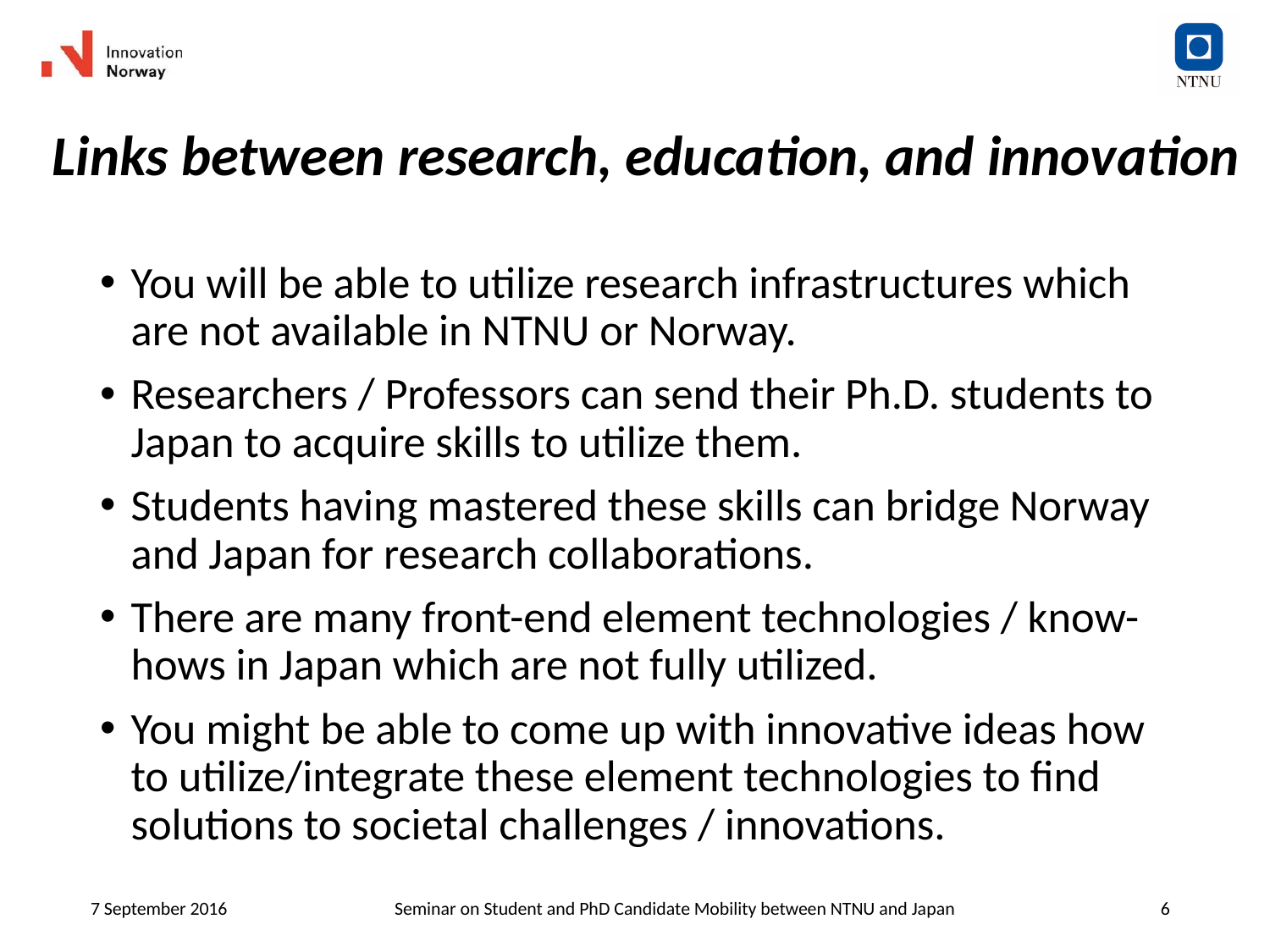

# Links between research, education, and innovation
You will be able to utilize research infrastructures which are not available in NTNU or Norway.
Researchers / Professors can send their Ph.D. students to Japan to acquire skills to utilize them.
Students having mastered these skills can bridge Norway and Japan for research collaborations.
There are many front-end element technologies / know-hows in Japan which are not fully utilized.
You might be able to come up with innovative ideas how to utilize/integrate these element technologies to find solutions to societal challenges / innovations.
7 September 2016
Seminar on Student and PhD Candidate Mobility between NTNU and Japan
6